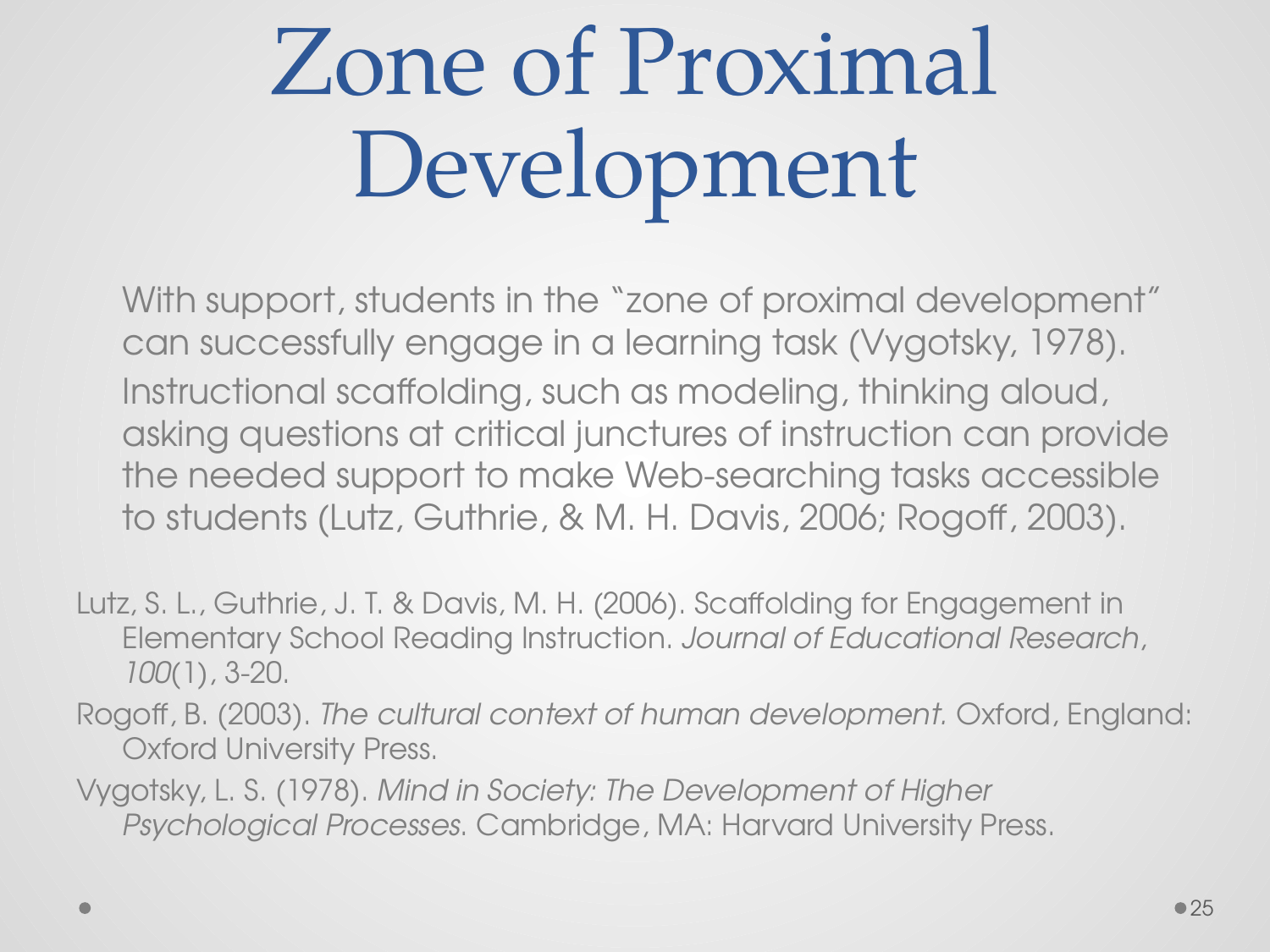

# Zone of Proximal Development

With support, students in the “zone of proximal development” can successfully engage in a learning task (Vygotsky, 1978).
Instructional scaffolding, such as modeling, thinking aloud, asking questions at critical junctures of instruction can provide the needed support to make Web-searching tasks accessible to students (Lutz, Guthrie, & M. H. Davis, 2006; Rogoff, 2003).

Lutz, S. L., Guthrie, J. T. & Davis, M. H. (2006). Scaffolding for Engagement in Elementary School Reading Instruction. Journal of Educational Research, 100(1), 3-20.
Rogoff, B. (2003). The cultural context of human development. Oxford, England: Oxford University Press.
Vygotsky, L. S. (1978). Mind in Society: The Development of Higher Psychological Processes. Cambridge, MA: Harvard University Press.
25